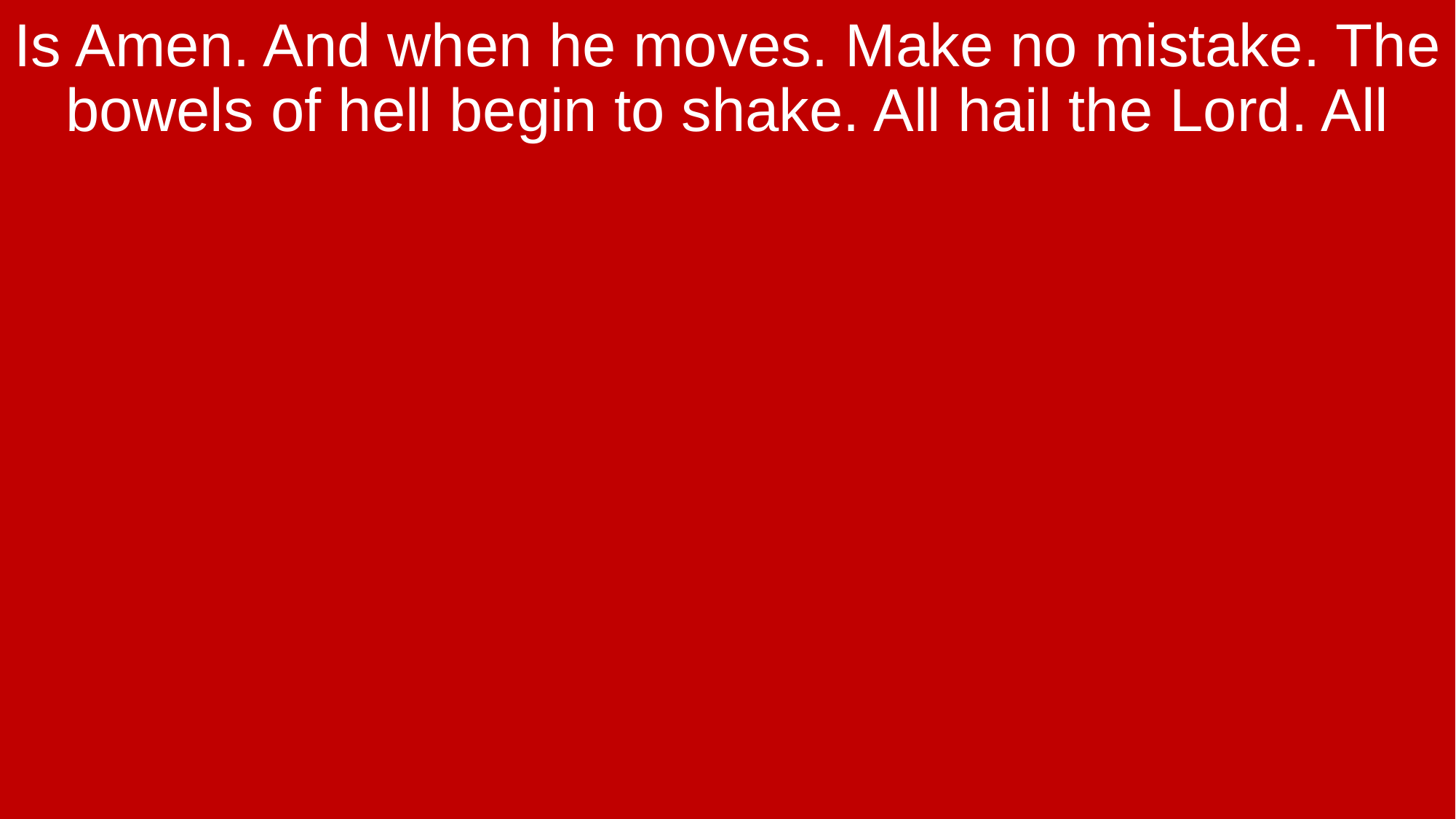

Is Amen. And when he moves. Make no mistake. The bowels of hell begin to shake. All hail the Lord. All